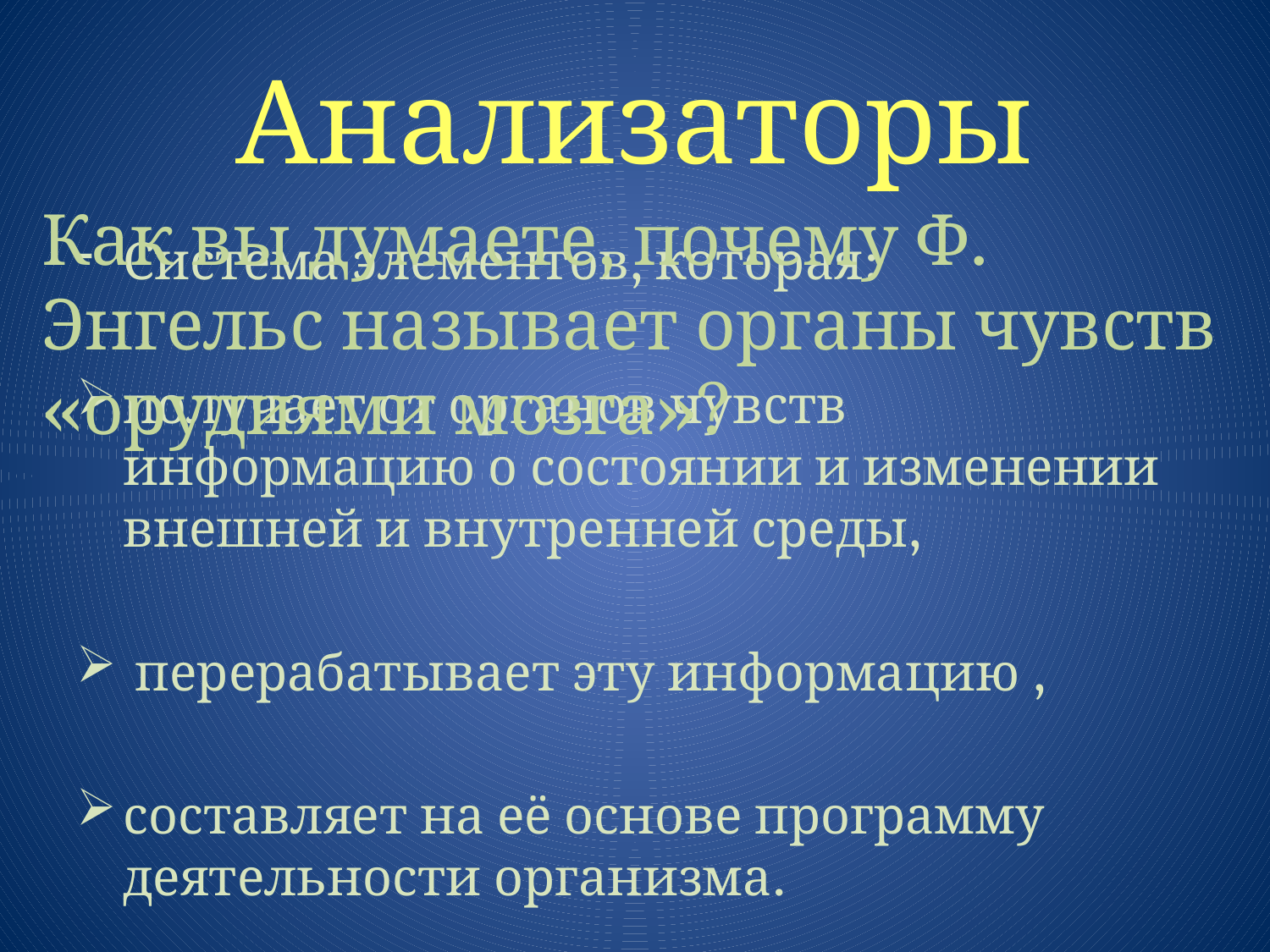

# Анализаторы
Как вы думаете, почему Ф. Энгельс называет органы чувств «орудиями мозга»?
Система элементов, которая:

получает от органов чувств информацию о состоянии и изменении внешней и внутренней среды,

 перерабатывает эту информацию ,

составляет на её основе программу деятельности организма.